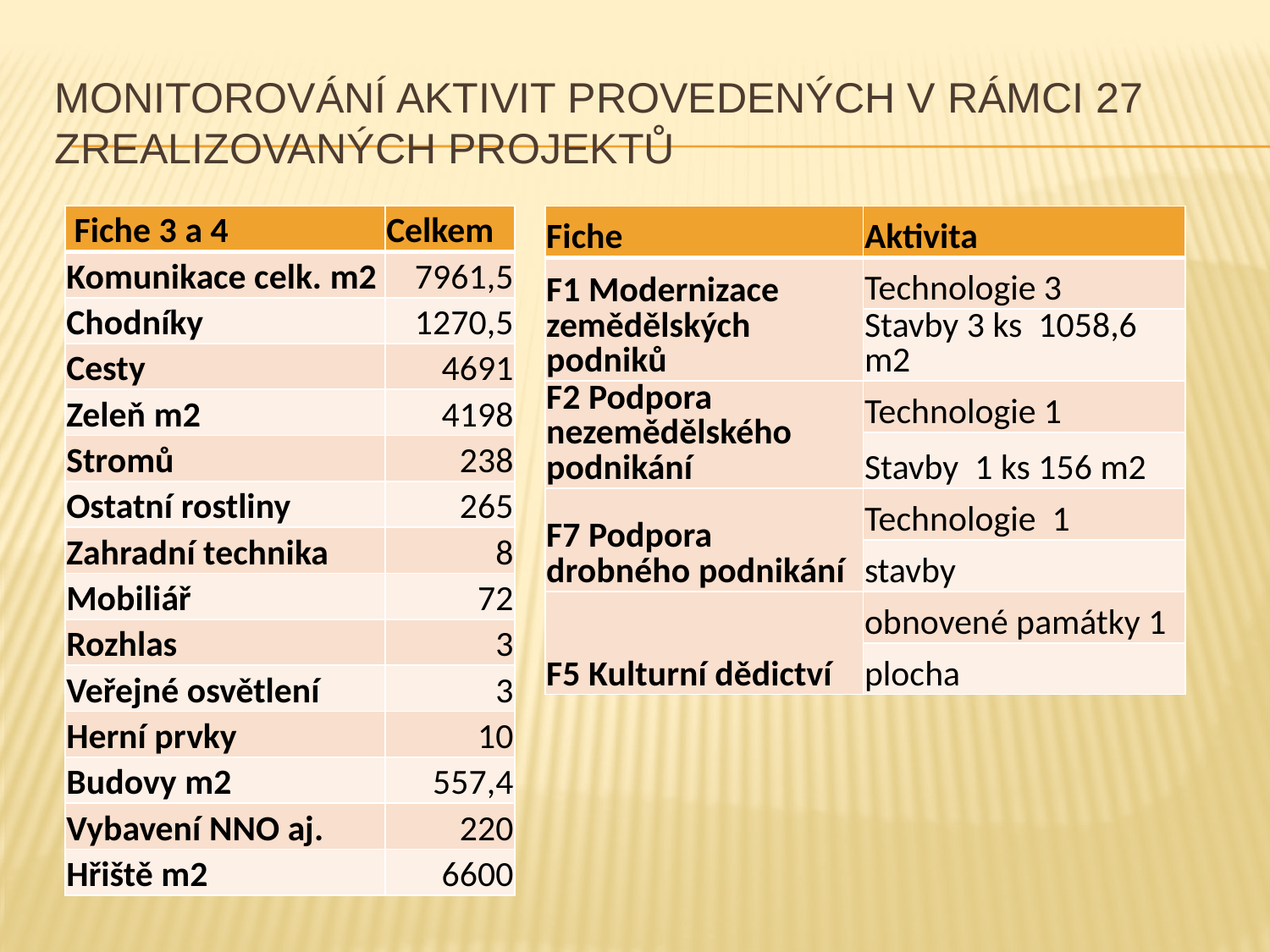

# Monitorování aktivit provedených v rámci 27 zrealizovaných projektů
| Fiche 3 a 4 | Celkem |
| --- | --- |
| Komunikace celk. m2 | 7961,5 |
| Chodníky | 1270,5 |
| Cesty | 4691 |
| Zeleň m2 | 4198 |
| Stromů | 238 |
| Ostatní rostliny | 265 |
| Zahradní technika | 8 |
| Mobiliář | 72 |
| Rozhlas | 3 |
| Veřejné osvětlení | 3 |
| Herní prvky | 10 |
| Budovy m2 | 557,4 |
| Vybavení NNO aj. | 220 |
| Hřiště m2 | 6600 |
| Fiche | Aktivita |
| --- | --- |
| F1 Modernizace zemědělských podniků | Technologie 3 |
|  | Stavby 3 ks 1058,6 m2 |
| F2 Podpora nezemědělského podnikání | Technologie 1 |
|  | Stavby 1 ks 156 m2 |
| F7 Podpora drobného podnikání | Technologie 1 |
|  | stavby |
| F5 Kulturní dědictví | obnovené památky 1 |
|  | plocha |